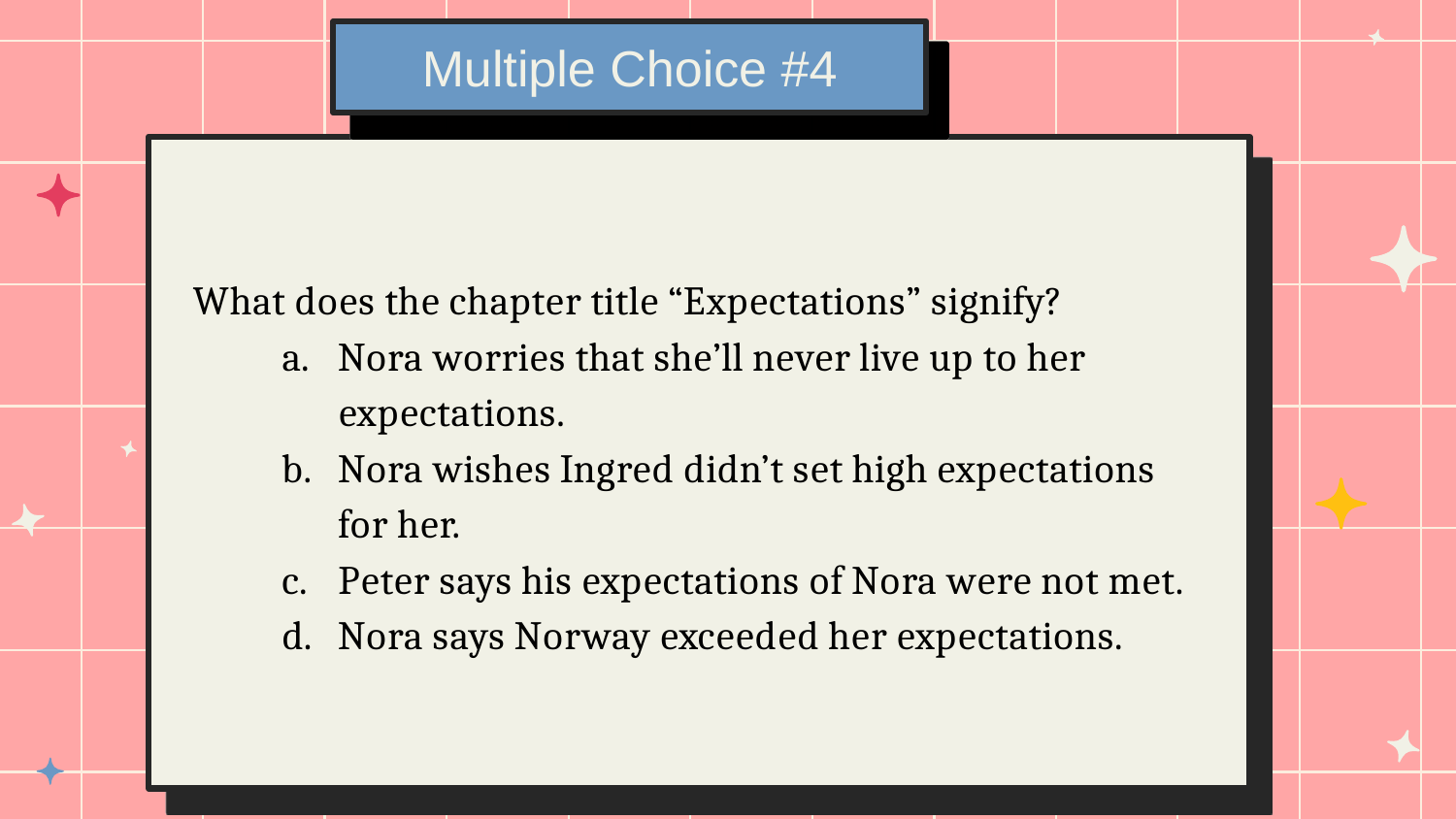

# Multiple Choice #4
What does the chapter title “Expectations” signify?
Nora worries that she’ll never live up to her expectations.
Nora wishes Ingred didn’t set high expectations for her.
Peter says his expectations of Nora were not met.
Nora says Norway exceeded her expectations.